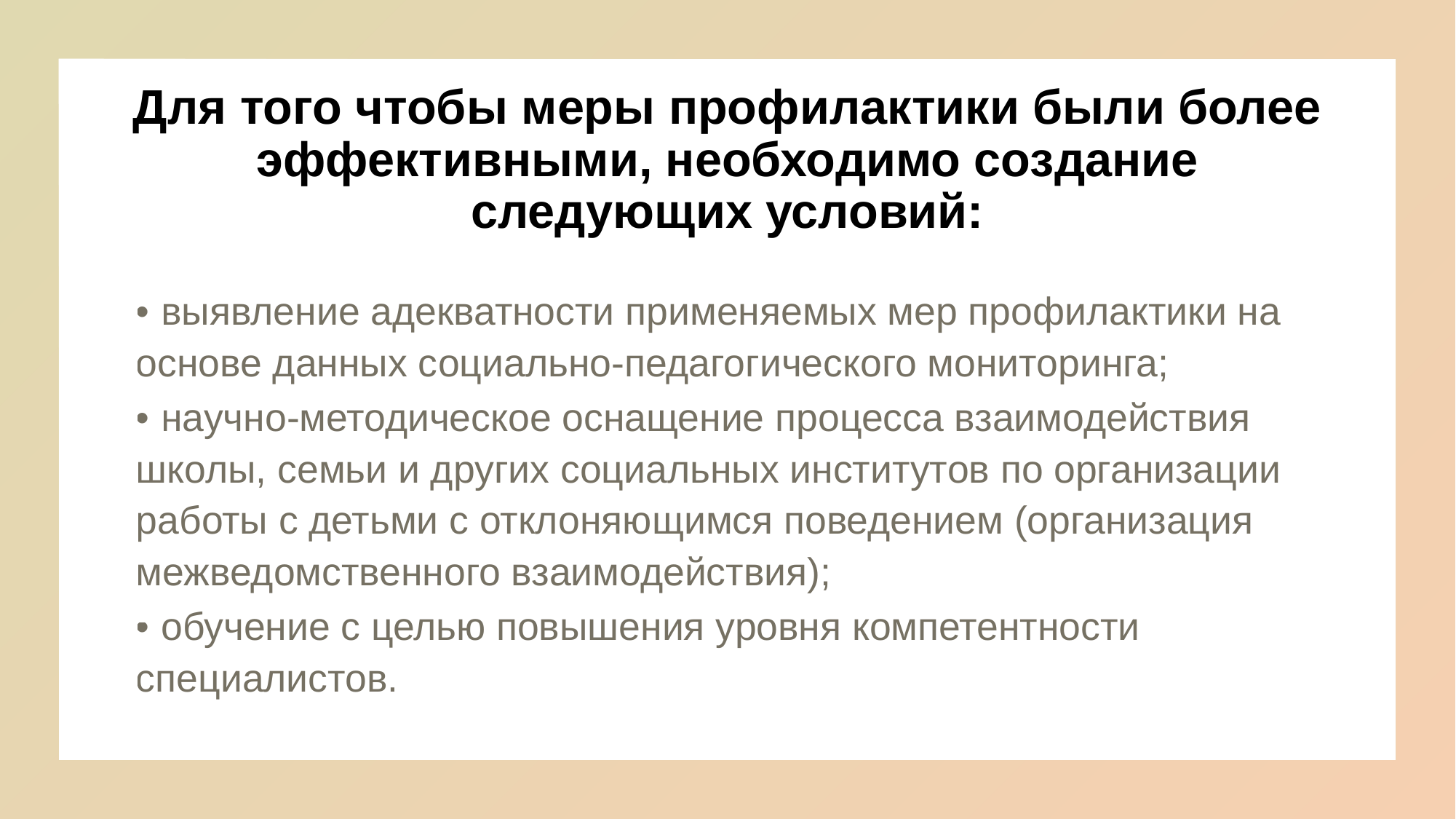

# Для того чтобы меры профилактики были более эффективными, необходимо создание следующих условий:

•	выявление адекватности применяемых мер профилактики на основе данных социально-педагогического мониторинга;
•	научно-методическое оснащение процесса взаимодействия школы, семьи и других социальных институтов по организации работы с детьми с отклоняющимся поведением (организация межведомственного взаимодействия);
•	обучение с целью повышения уровня компетентности специалистов.